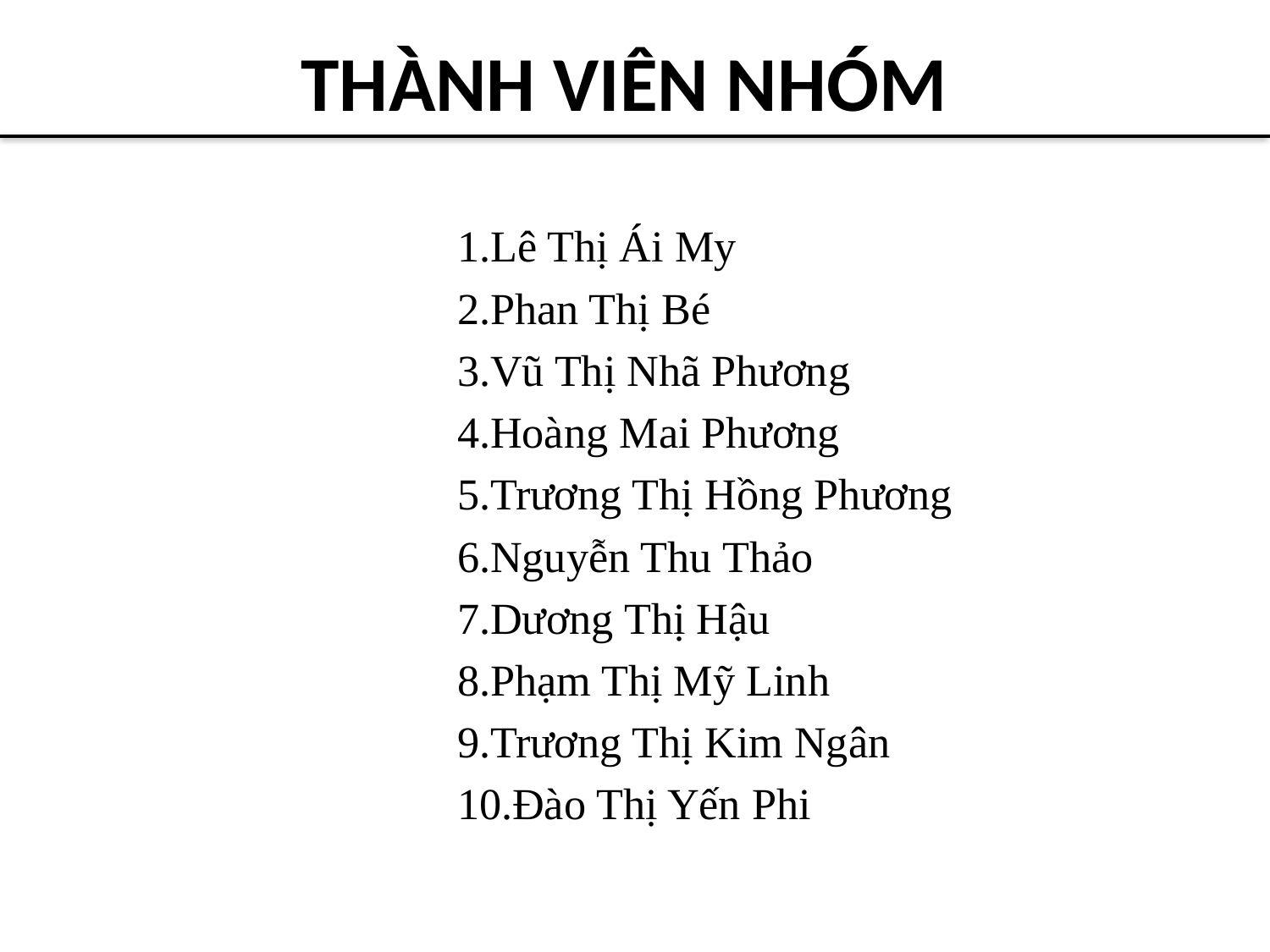

# THÀNH VIÊN NHÓM
1.Lê Thị Ái My
2.Phan Thị Bé
3.Vũ Thị Nhã Phương
4.Hoàng Mai Phương
5.Trương Thị Hồng Phương
6.Nguyễn Thu Thảo
7.Dương Thị Hậu
8.Phạm Thị Mỹ Linh
9.Trương Thị Kim Ngân
10.Đào Thị Yến Phi